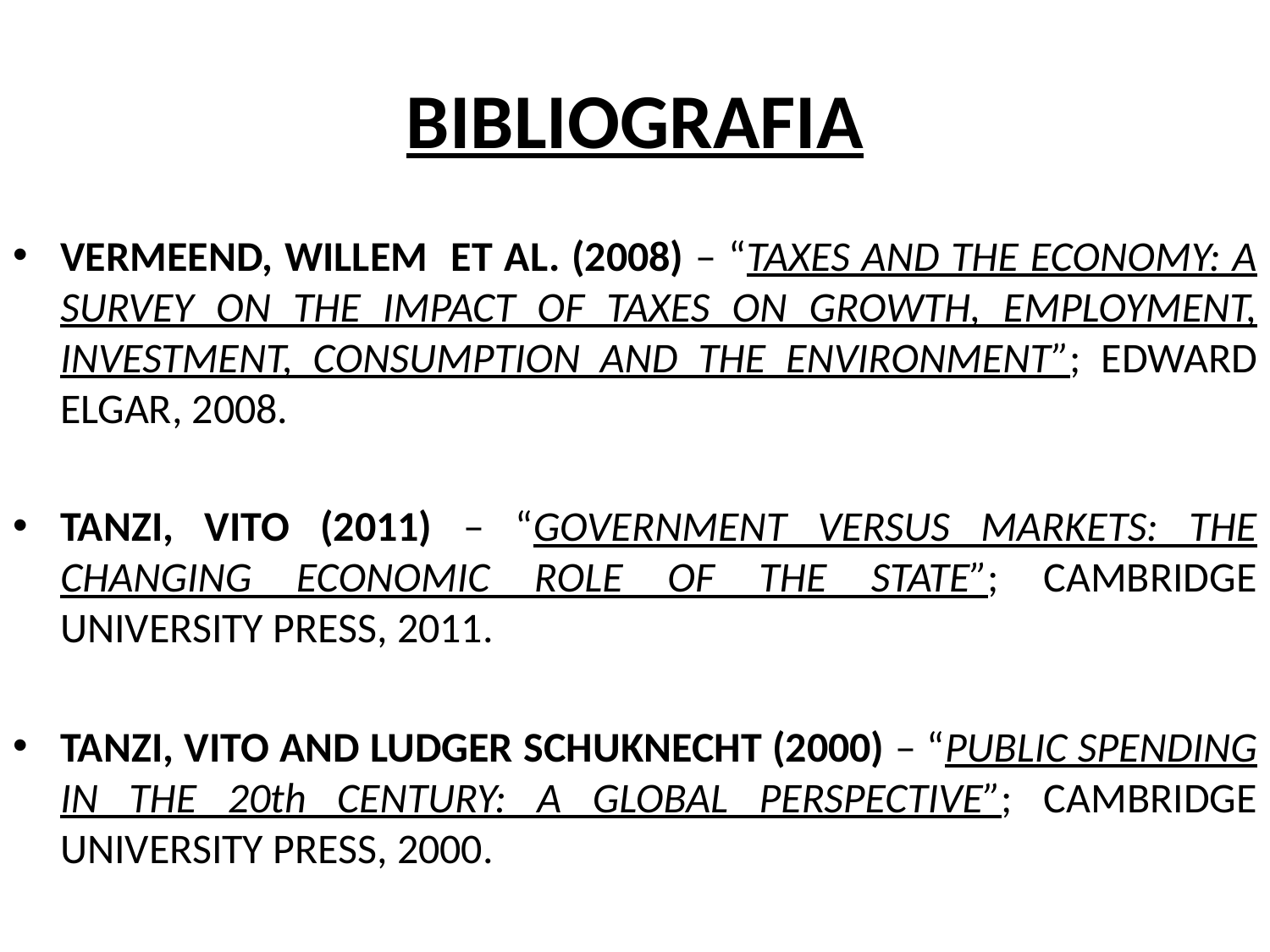

# BIBLIOGRAFIA
VERMEEND, WILLEM  ET AL. (2008) – “TAXES AND THE ECONOMY: A SURVEY ON THE IMPACT OF TAXES ON GROWTH, EMPLOYMENT, INVESTMENT, CONSUMPTION AND THE ENVIRONMENT”; EDWARD ELGAR, 2008.

TANZI, VITO (2011) – “GOVERNMENT VERSUS MARKETS: THE CHANGING ECONOMIC ROLE OF THE STATE”; CAMBRIDGE UNIVERSITY PRESS, 2011.

TANZI, VITO AND LUDGER SCHUKNECHT (2000) – “PUBLIC SPENDING IN THE 20th CENTURY: A GLOBAL PERSPECTIVE”; CAMBRIDGE UNIVERSITY PRESS, 2000.